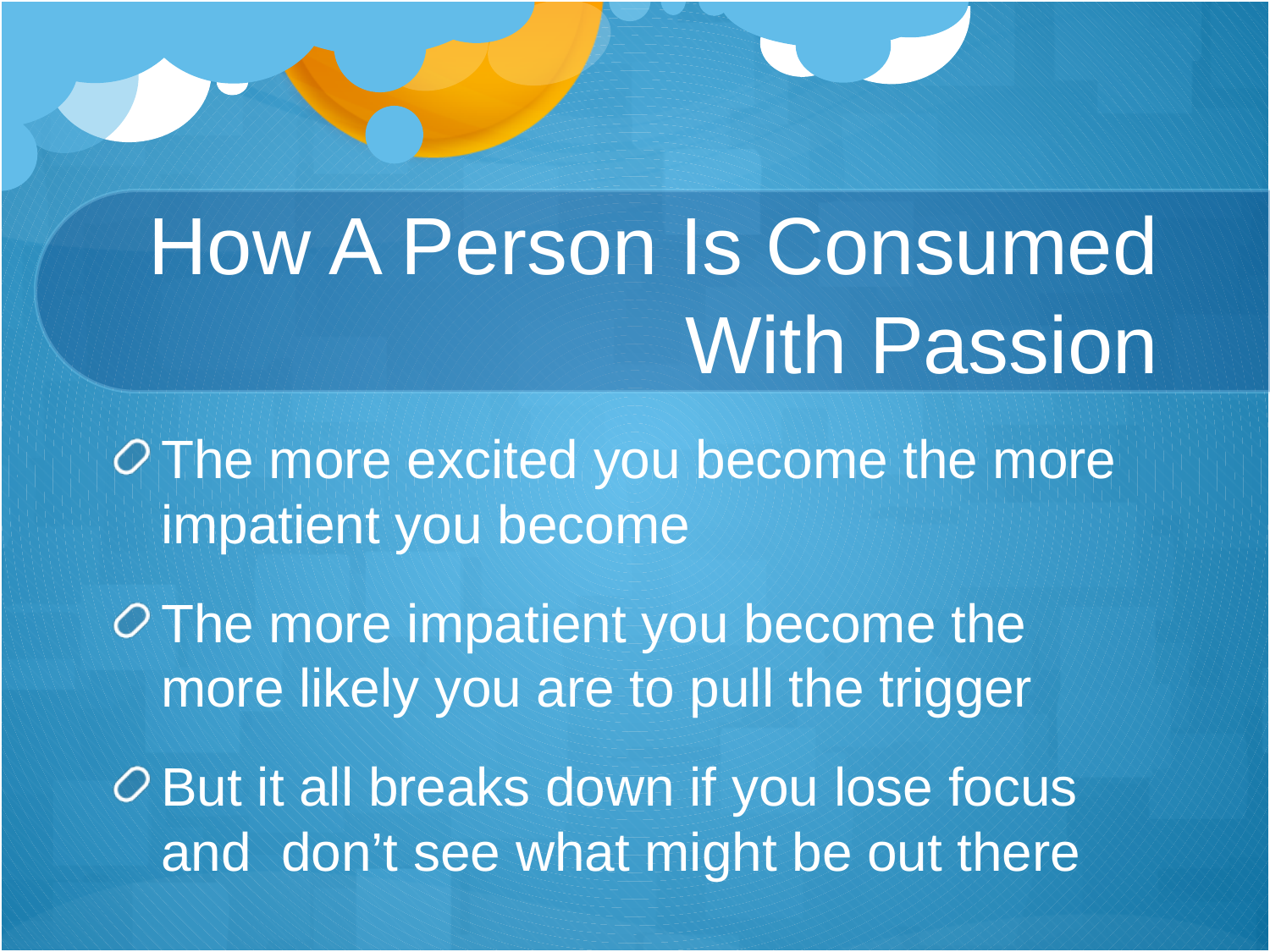

# How A Person Is Consumed With Passion
The more excited you become the more impatient you become
The more impatient you become the more likely you are to pull the trigger
But it all breaks down if you lose focus and  don’t see what might be out there